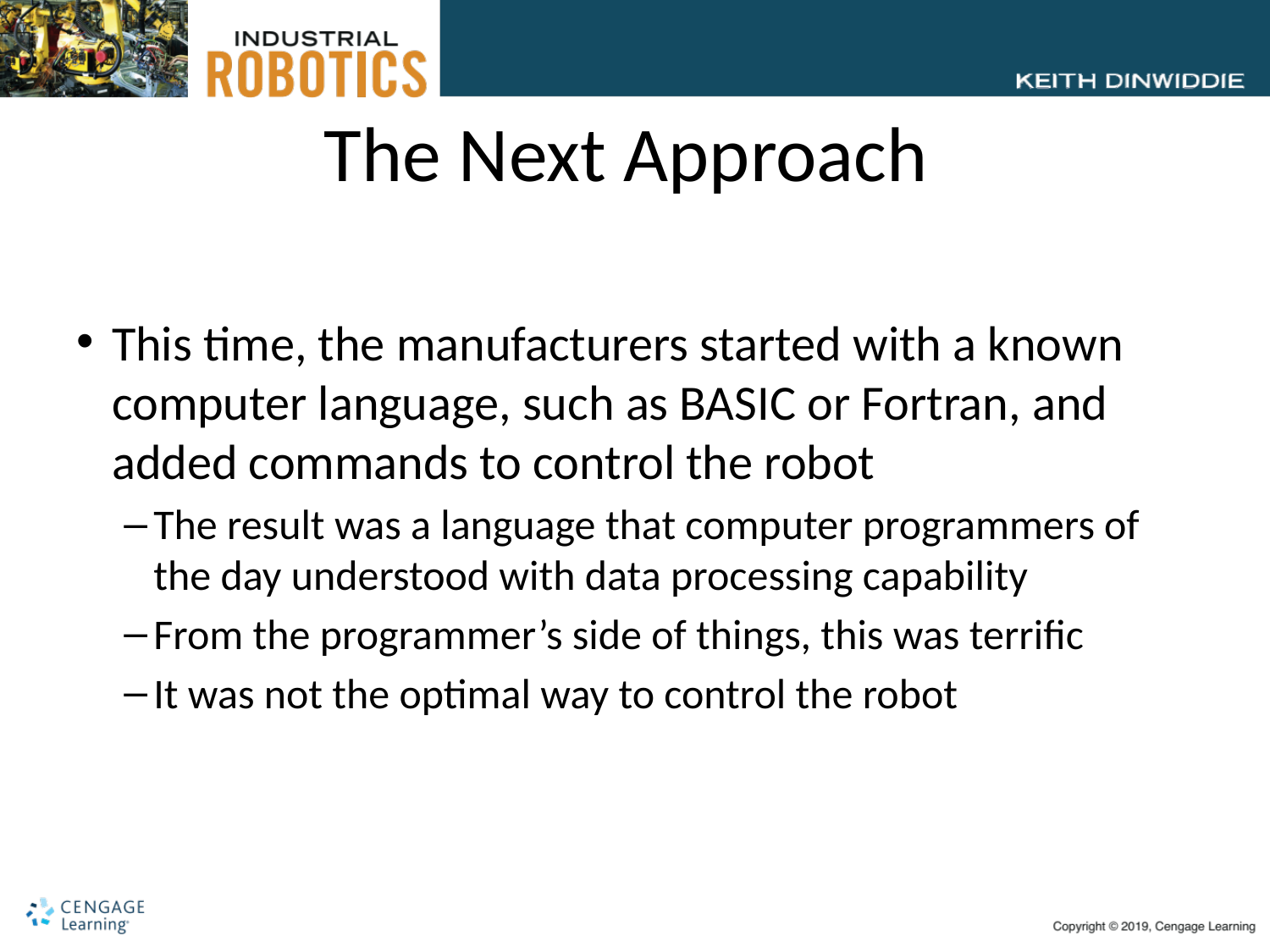

# The Next Approach

This time, the manufacturers started with a known computer language, such as BASIC or Fortran, and added commands to control the robot
The result was a language that computer programmers of the day understood with data processing capability
From the programmer’s side of things, this was terrific
It was not the optimal way to control the robot